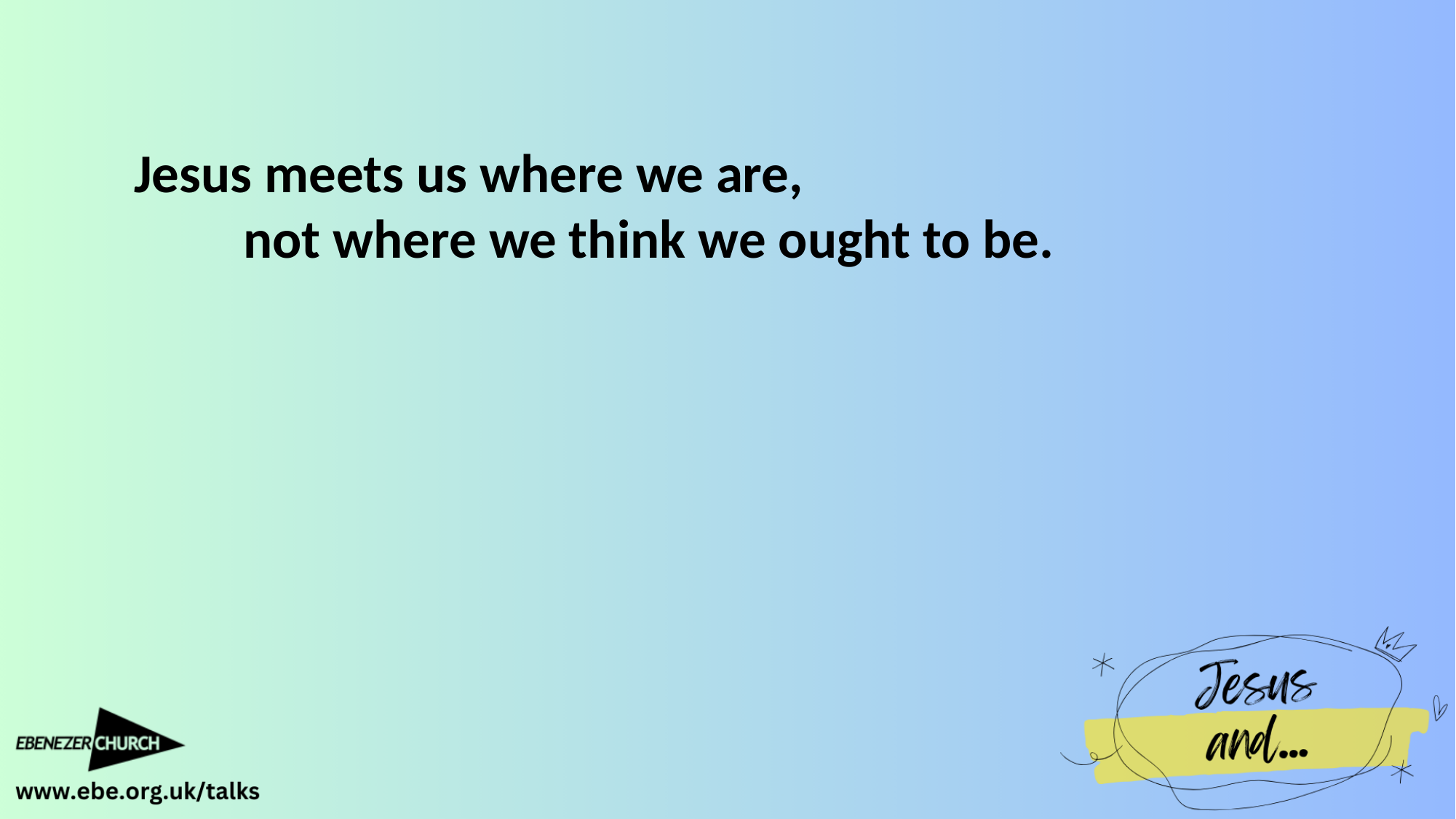

Jesus meets us where we are,
	not where we think we ought to be.